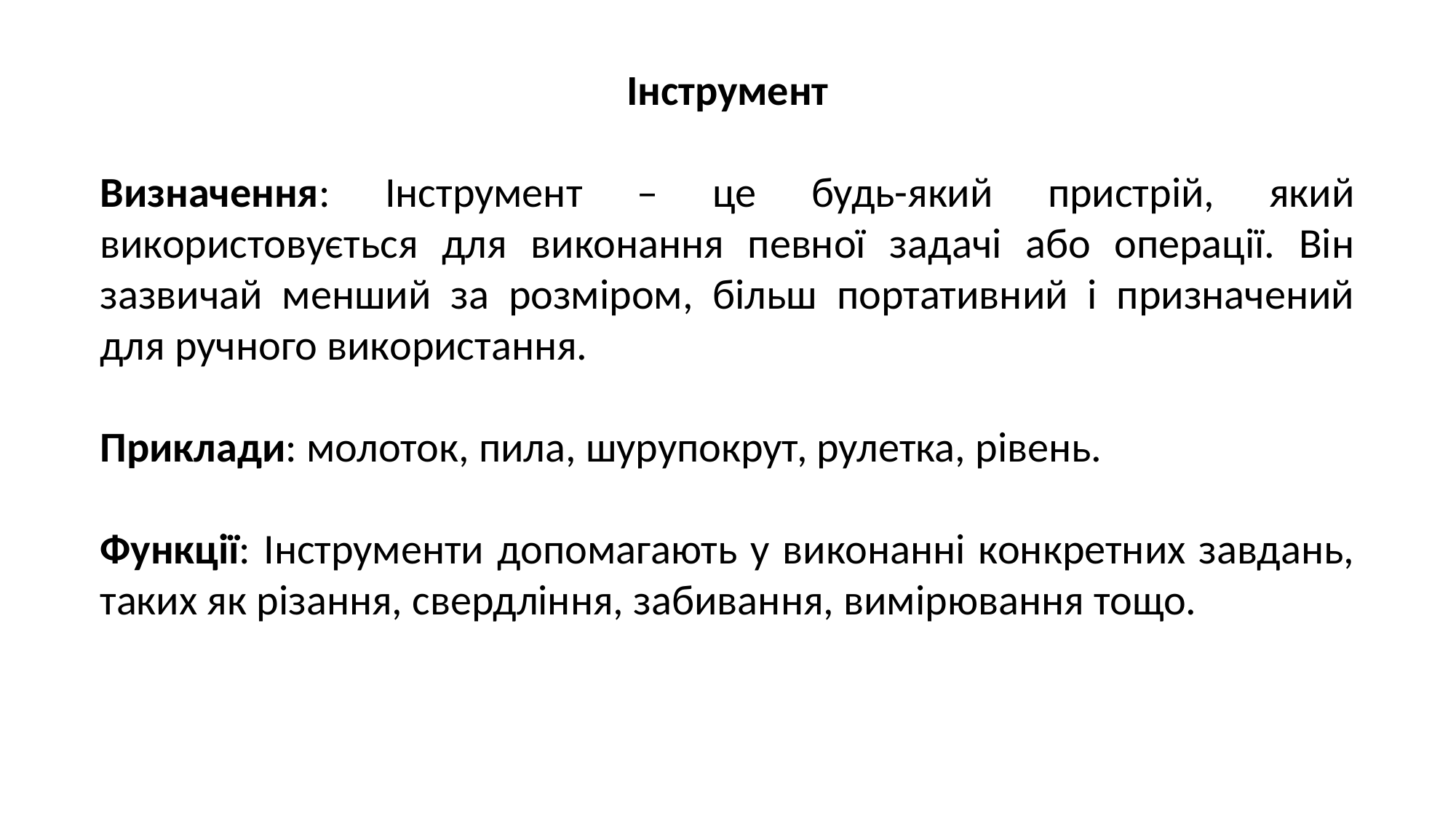

Інструмент

Визначення: Інструмент – це будь-який пристрій, який використовується для виконання певної задачі або операції. Він зазвичай менший за розміром, більш портативний і призначений для ручного використання.

Приклади: молоток, пила, шурупокрут, рулетка, рівень.

Функції: Інструменти допомагають у виконанні конкретних завдань, таких як різання, свердління, забивання, вимірювання тощо.